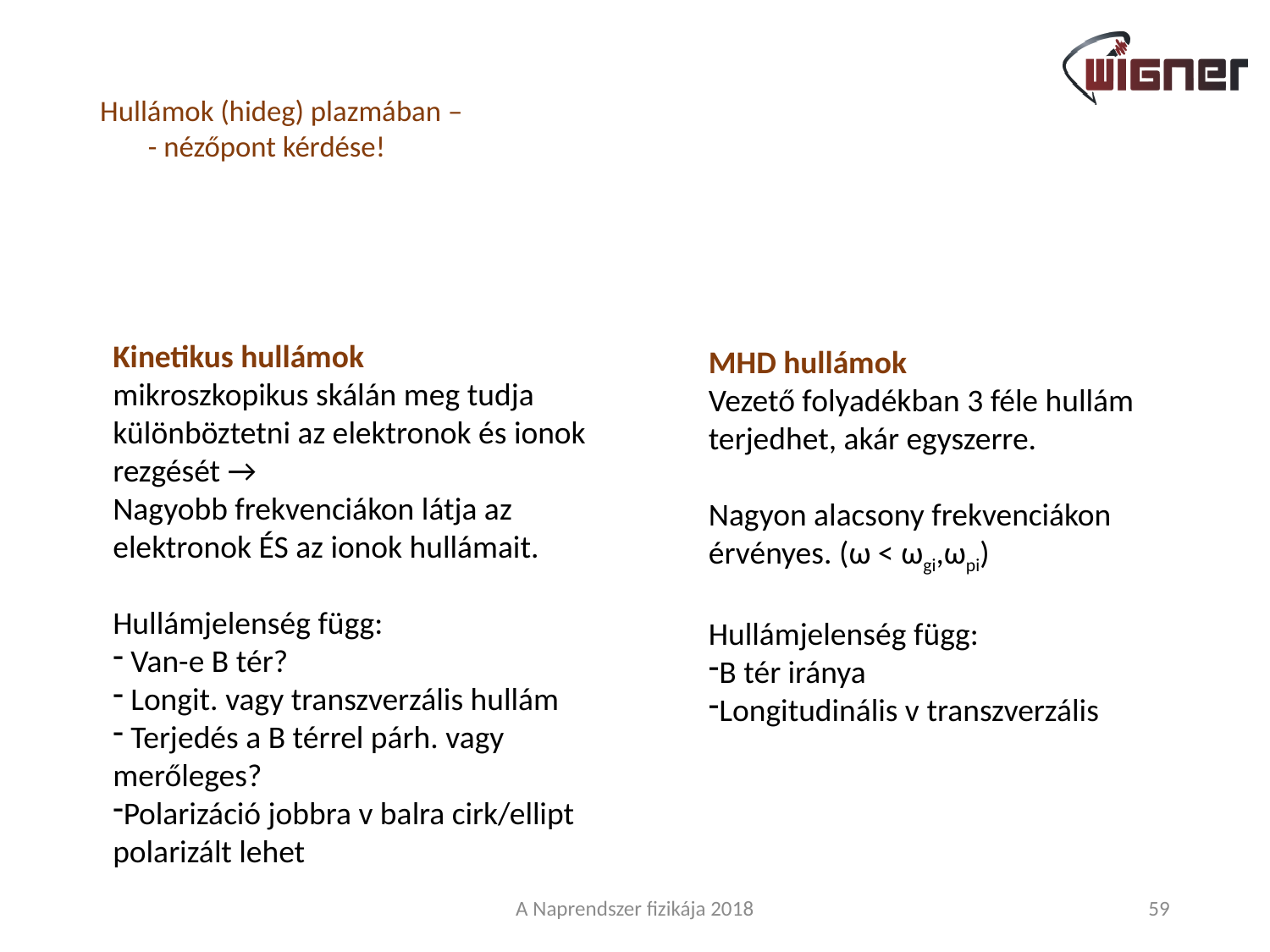

# Hullámok (hideg) plazmában – - nézőpont kérdése!
Kinetikus hullámok
mikroszkopikus skálán meg tudja különböztetni az elektronok és ionok rezgését →
Nagyobb frekvenciákon látja az elektronok ÉS az ionok hullámait.

Hullámjelenség függ:
 Van-e B tér?
 Longit. vagy transzverzális hullám
 Terjedés a B térrel párh. vagy merőleges?
Polarizáció jobbra v balra cirk/ellipt polarizált lehet
MHD hullámok
Vezető folyadékban 3 féle hullám terjedhet, akár egyszerre.

Nagyon alacsony frekvenciákon érvényes. (ω < ωgi,ωpi)

Hullámjelenség függ:
B tér iránya
Longitudinális v transzverzális
A Naprendszer fizikája 2018
59